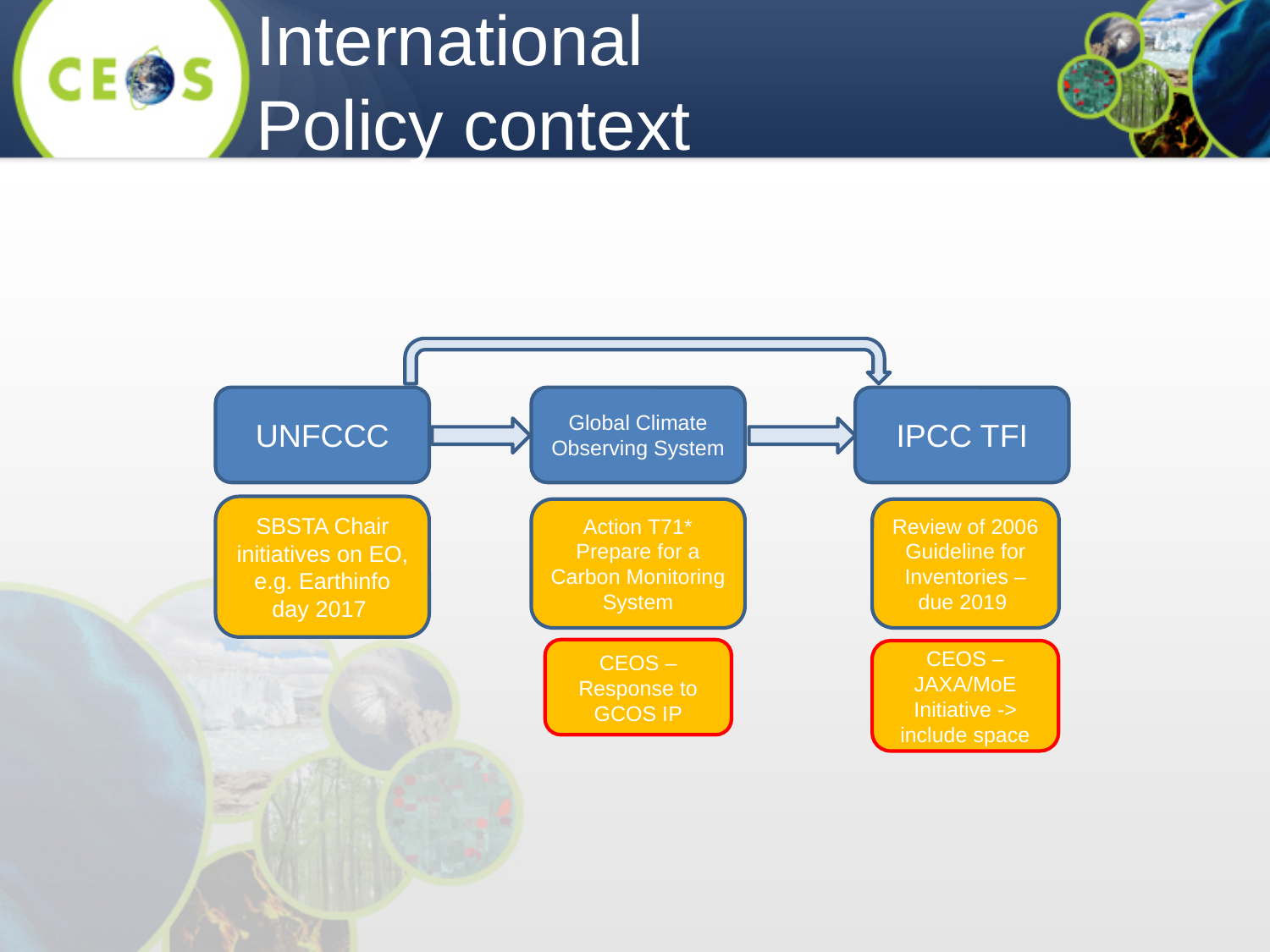

# International Policy context

UNFCCC
Global Climate Observing System
IPCC TFI

SBSTA Chair initiatives on EO, e.g. Earthinfo day 2017
Review of 2006 Guideline for Inventories – due 2019
Action T71*
Prepare for a Carbon Monitoring System
CEOS – Response to GCOS IP
CEOS – JAXA/MoE
Initiative -> include space